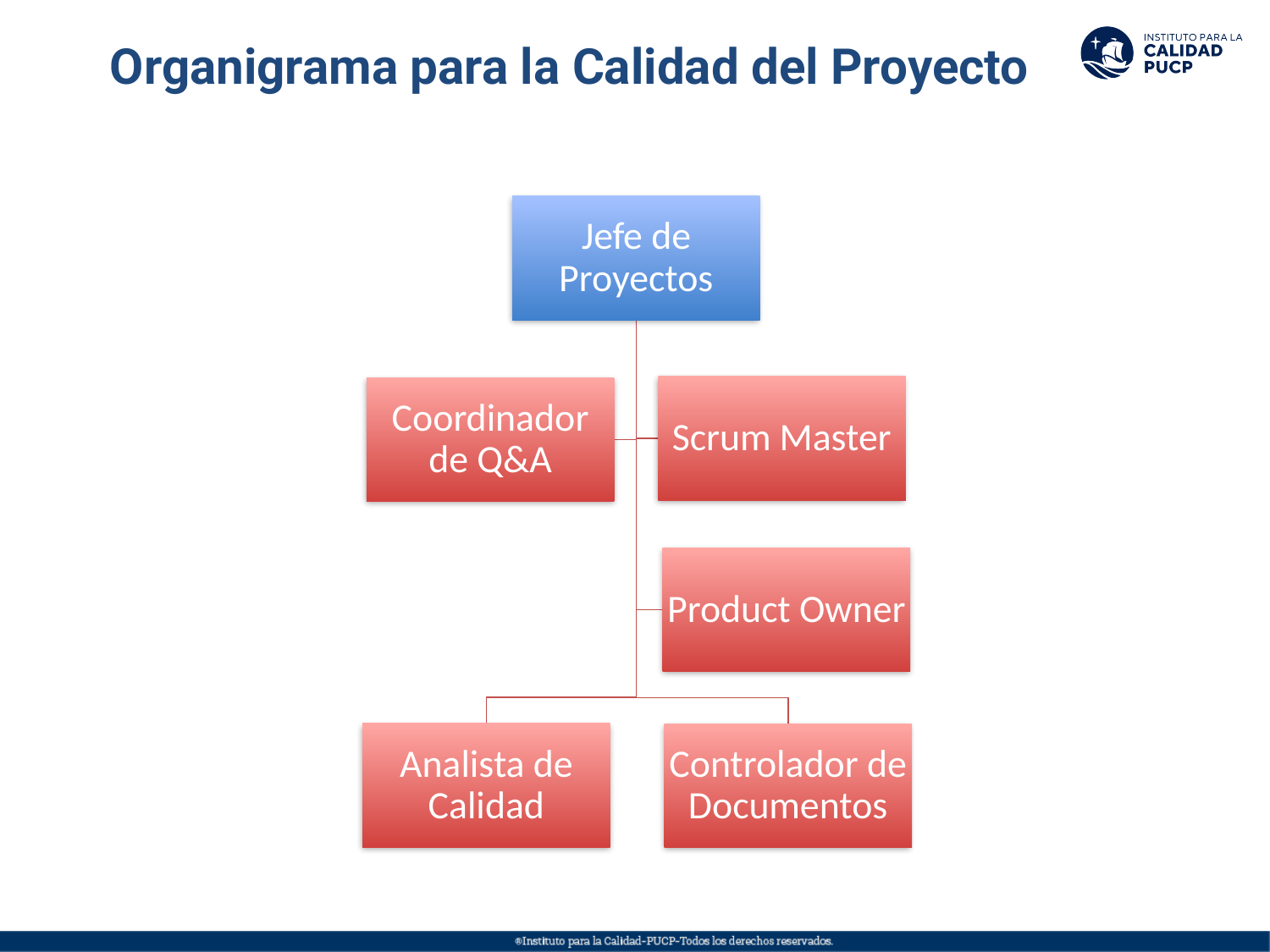

Organigrama para la Calidad del Proyecto
Jefe de Proyectos
Analista de Calidad
Controlador de Documentos
Scrum Master
Coordinador de Q&A
Product Owner